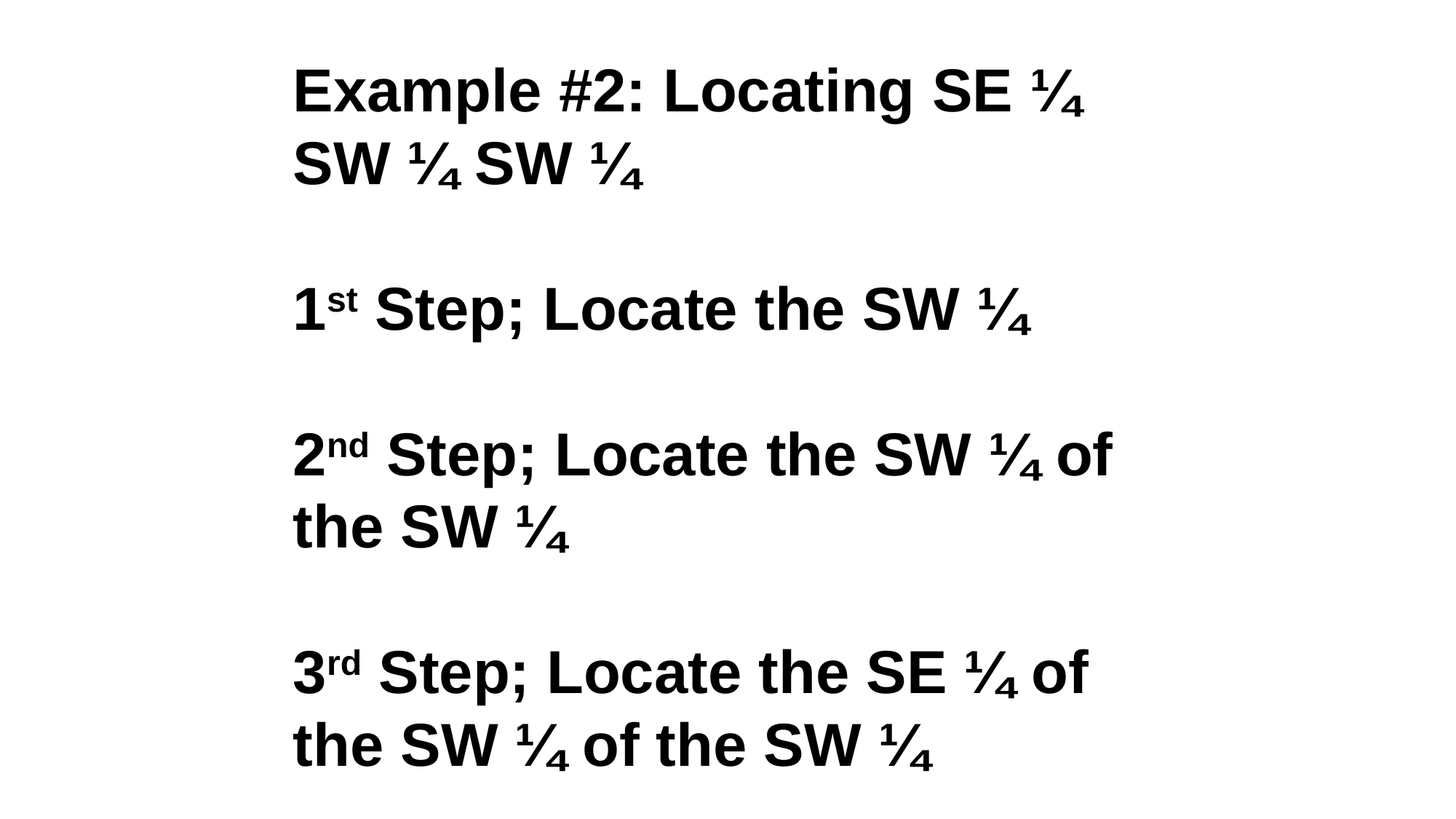

Example #2: Locating SE ¼ SW ¼ SW ¼

1st Step; Locate the SW ¼

2nd Step; Locate the SW ¼ of the SW ¼

3rd Step; Locate the SE ¼ of the SW ¼ of the SW ¼